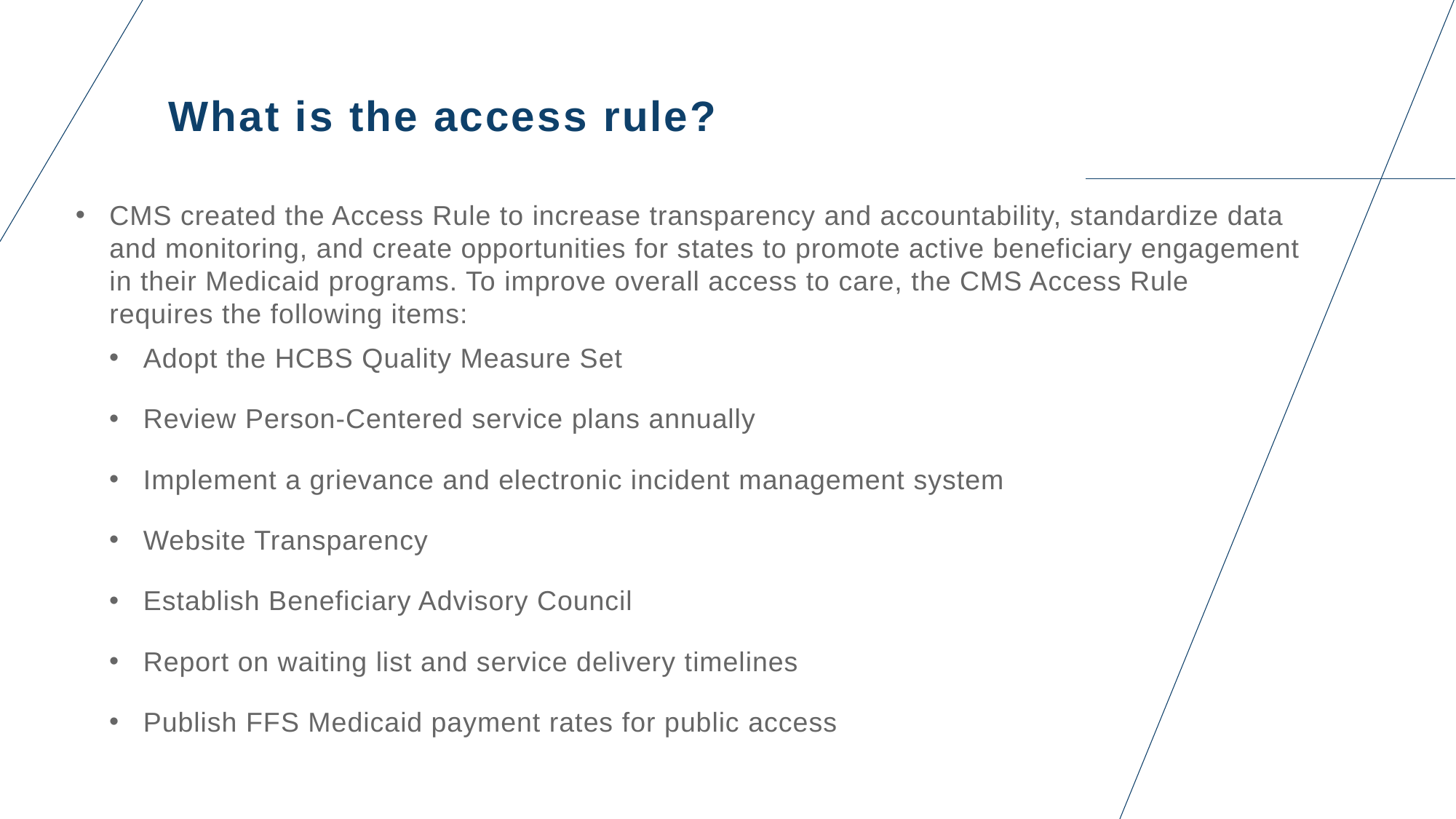

# What is the access rule?
CMS created the Access Rule to increase transparency and accountability, standardize data and monitoring, and create opportunities for states to promote active beneficiary engagement in their Medicaid programs. To improve overall access to care, the CMS Access Rule requires the following items:
Adopt the HCBS Quality Measure Set
Review Person-Centered service plans annually
Implement a grievance and electronic incident management system
Website Transparency
Establish Beneficiary Advisory Council
Report on waiting list and service delivery timelines
Publish FFS Medicaid payment rates for public access